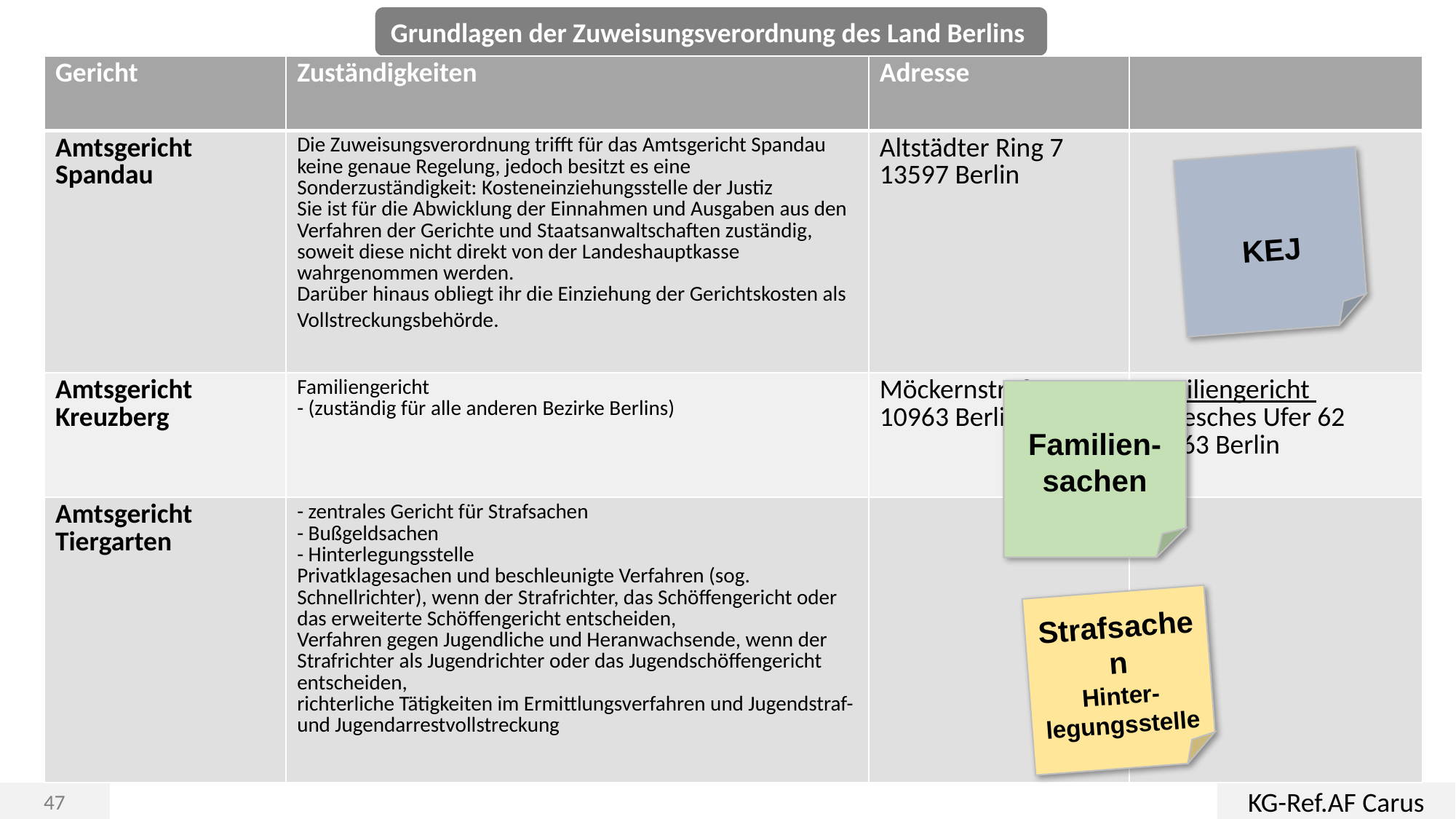

Grundlagen der Zuweisungsverordnung des Land Berlins
| Gericht | Zuständigkeiten | Adresse |  |
| --- | --- | --- | --- |
| Amtsgericht Spandau | Die Zuweisungsverordnung trifft für das Amtsgericht Spandau keine genaue Regelung, jedoch besitzt es eine Sonderzuständigkeit: Kosteneinziehungsstelle der Justiz Sie ist für die Abwicklung der Einnahmen und Ausgaben aus den Verfahren der Gerichte und Staatsanwaltschaften zuständig, soweit diese nicht direkt von der Landeshauptkasse wahrgenommen werden. Darüber hinaus obliegt ihr die Einziehung der Gerichtskosten als Vollstreckungsbehörde. | Altstädter Ring 7 13597 Berlin |  |
| Amtsgericht Kreuzberg | Familiengericht - (zuständig für alle anderen Bezirke Berlins) | Möckernstraße 130 10963 Berlin | Familiengericht Hallesches Ufer 62 10963 Berlin |
| Amtsgericht Tiergarten | - zentrales Gericht für Strafsachen - Bußgeldsachen - Hinterlegungsstelle Privatklagesachen und beschleunigte Verfahren (sog. Schnellrichter), wenn der Strafrichter, das Schöffengericht oder das erweiterte Schöffengericht entscheiden, Verfahren gegen Jugendliche und Heranwachsende, wenn der Strafrichter als Jugendrichter oder das Jugendschöffengericht entscheiden, richterliche Tätigkeiten im Ermittlungsverfahren und Jugendstraf- und Jugendarrestvollstreckung |  |  |

KEJ

Familien-sachen

Strafsachen
Hinter-legungsstelle

KG-Ref.AF Carus
47